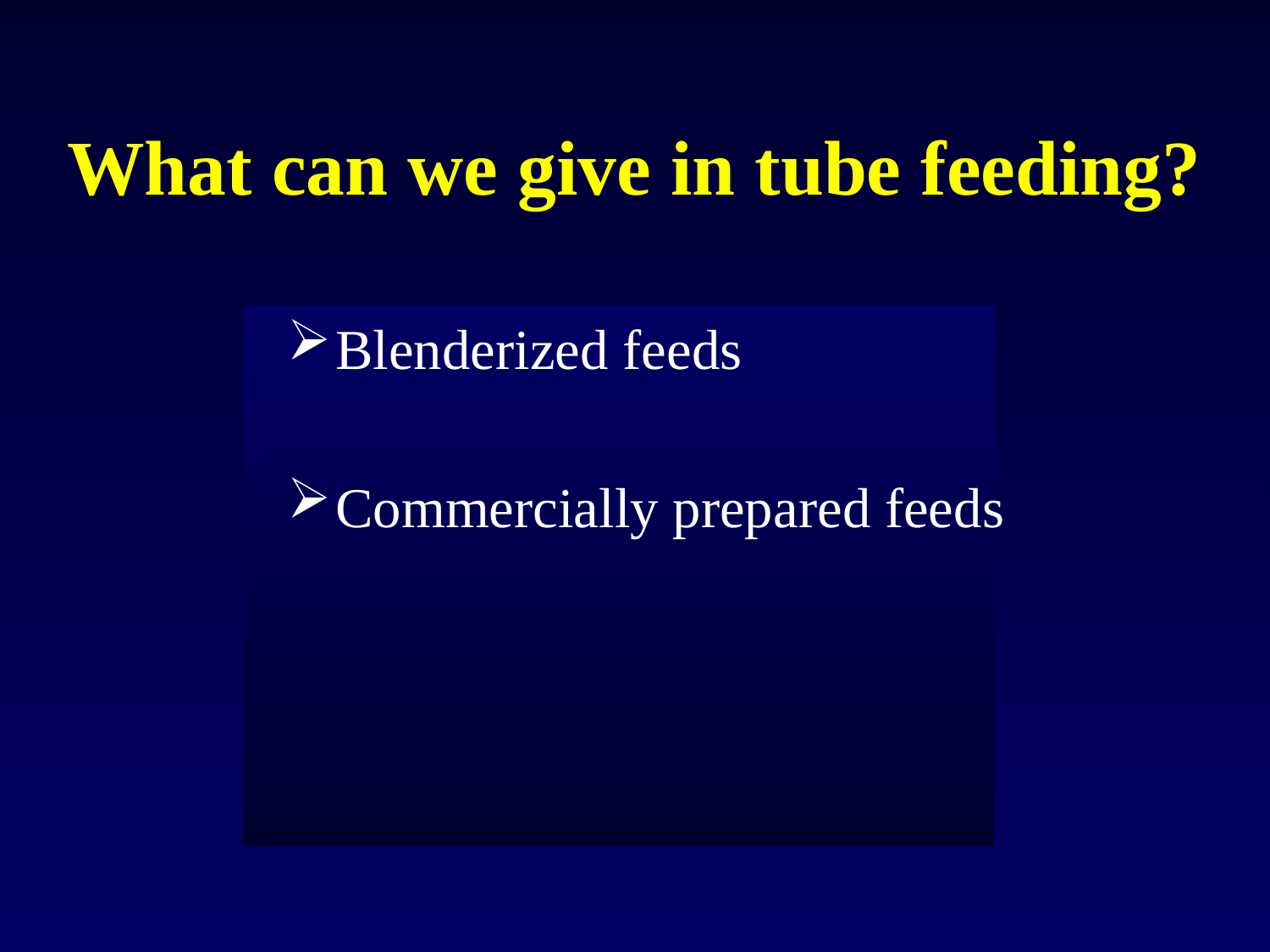

# What can we give in tube feeding?

Blenderized feeds

Commercially prepared feeds